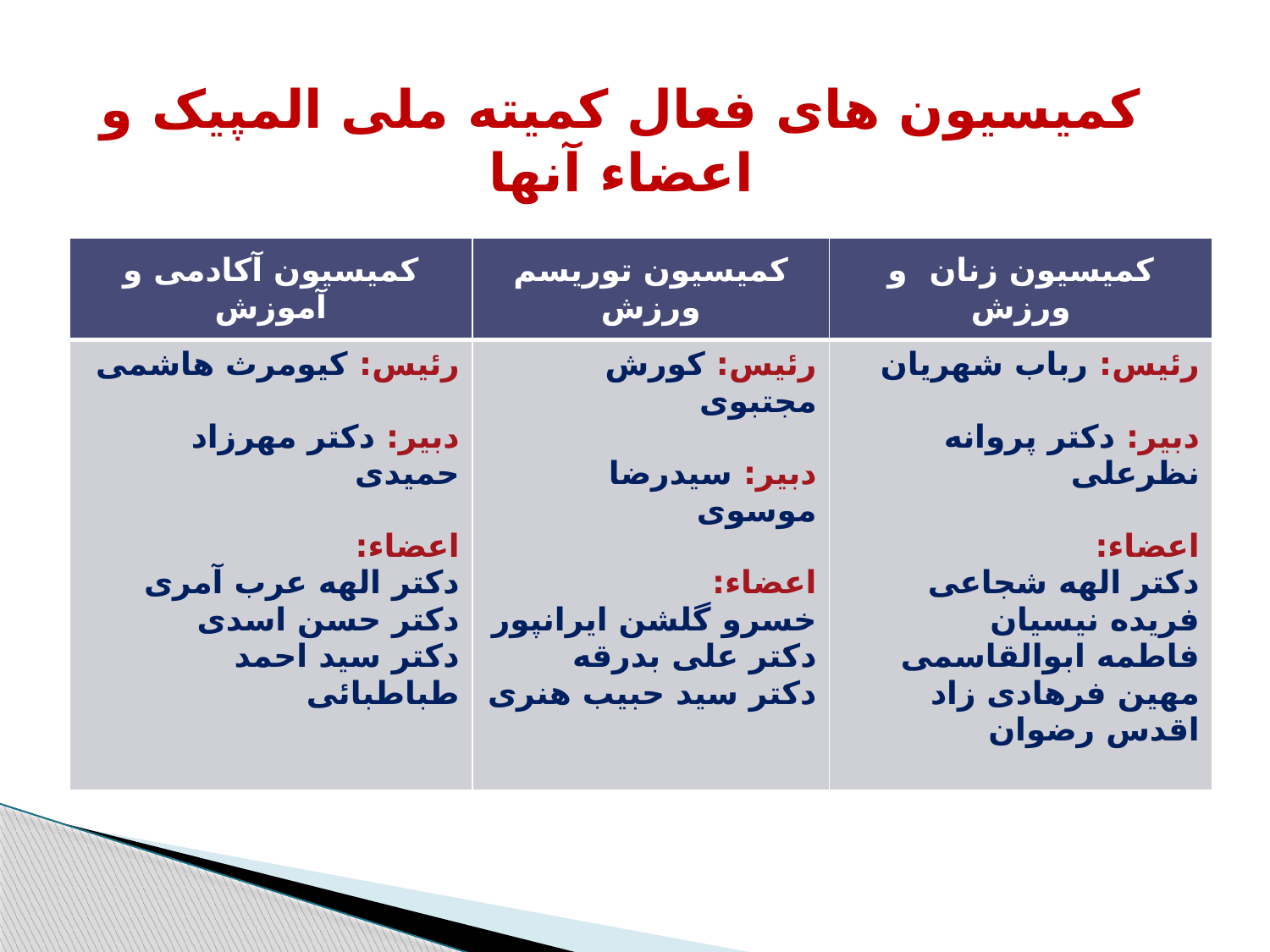

# کمیسیون های فعال کمیته ملی المپیک و اعضاء آنها
| کمیسیون آکادمی و آموزش | کمیسیون توریسم ورزش | کمیسیون زنان و ورزش |
| --- | --- | --- |
| رئیس: کیومرث هاشمی دبیر: دکتر مهرزاد حمیدی اعضاء: دکتر الهه عرب آمری دکتر حسن اسدی دکتر سید احمد طباطبائی | رئیس: کورش مجتبوی دبیر: سیدرضا موسوی اعضاء: خسرو گلشن ایرانپور دکتر علی بدرقه دکتر سید حبیب هنری | رئیس: رباب شهریان دبیر: دکتر پروانه نظرعلی اعضاء: دکتر الهه شجاعی فریده نیسیان فاطمه ابوالقاسمی مهین فرهادی زاد اقدس رضوان |